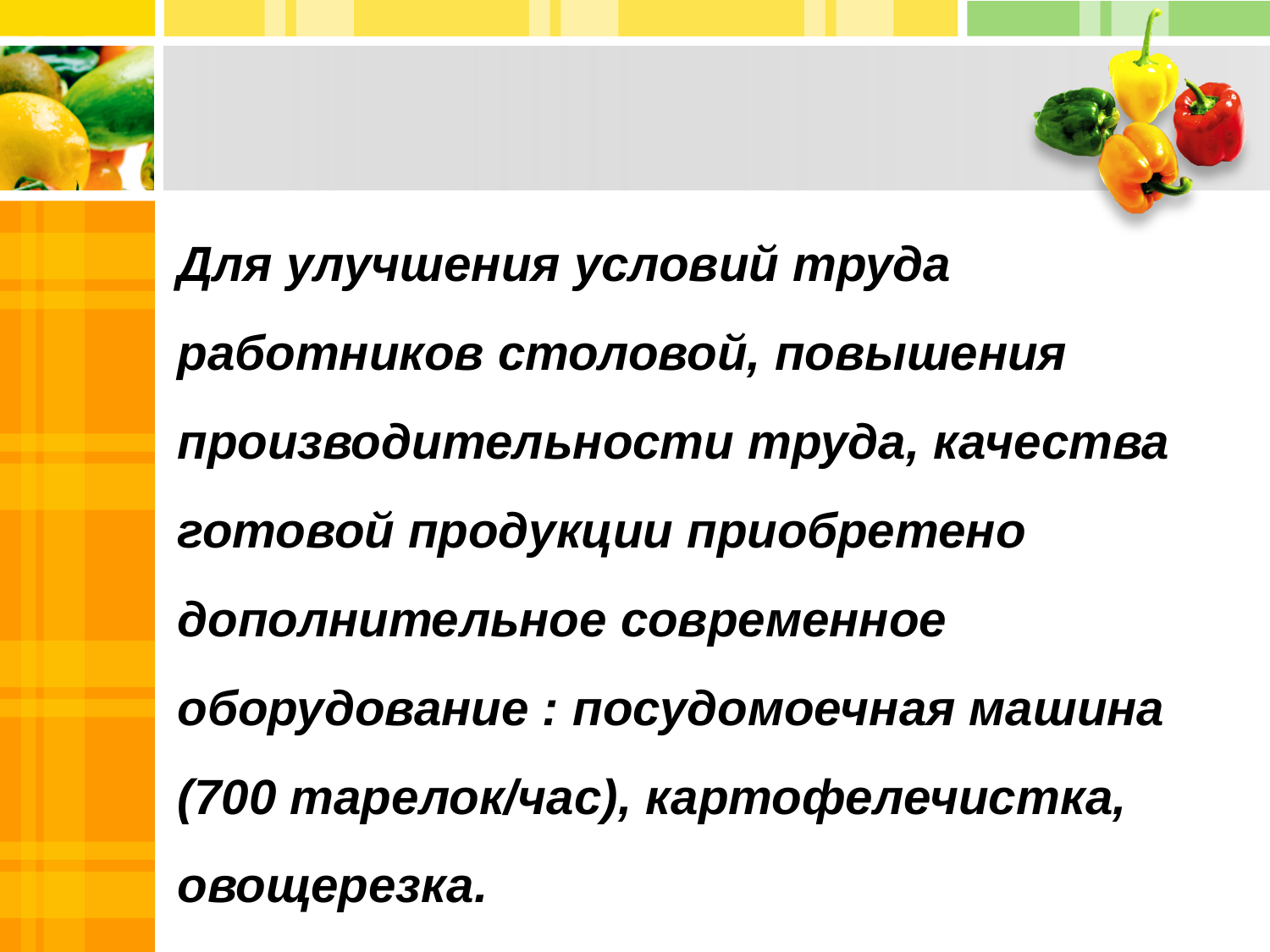

Для улучшения условий труда работников столовой, повышения производительности труда, качества готовой продукции приобретено дополнительное современное оборудование : посудомоечная машина (700 тарелок/час), картофелечистка, овощерезка.